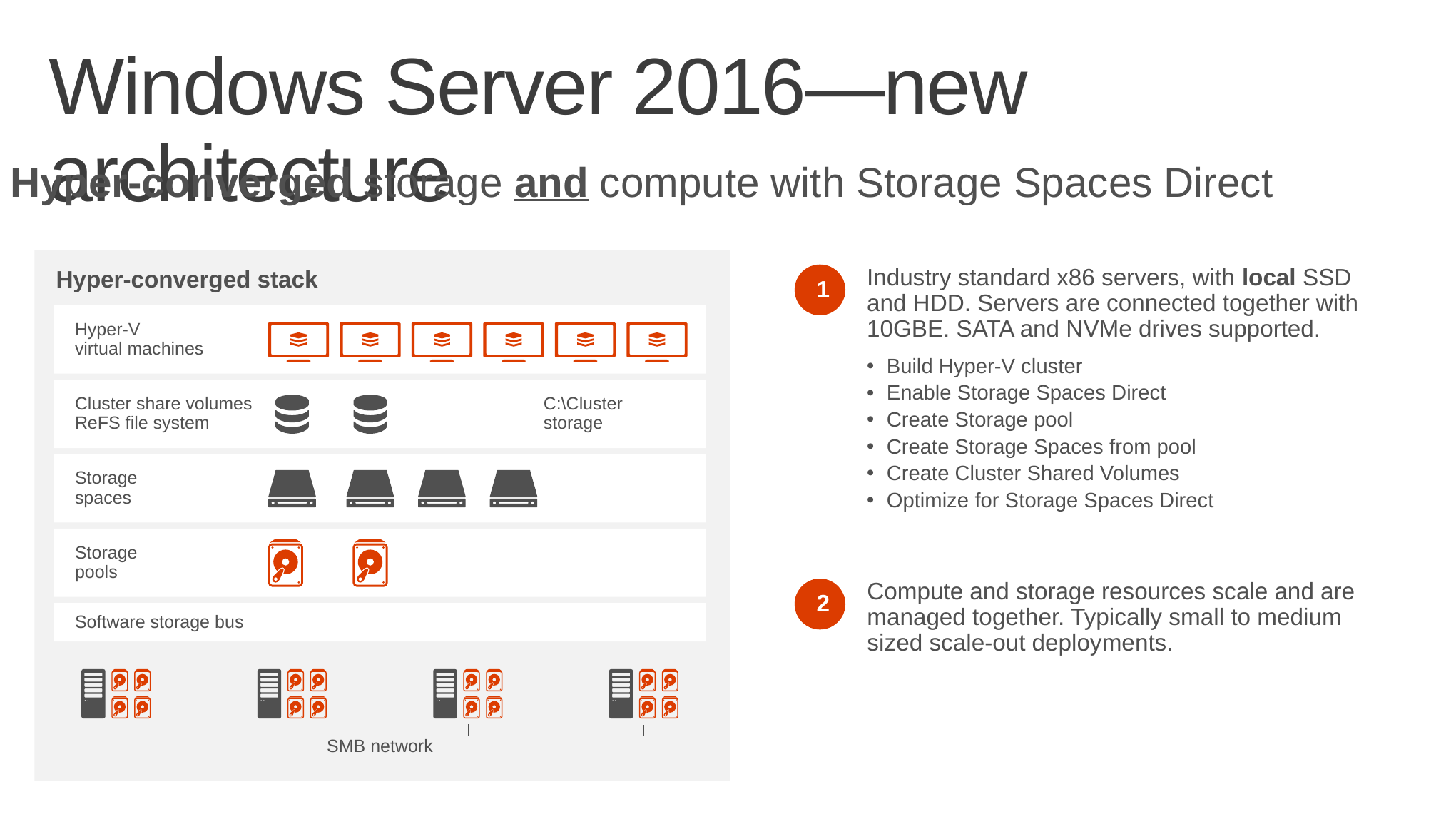

# Windows Server 2016—new architecture
Hyper-converged storage and compute with Storage Spaces Direct
Industry standard x86 servers, with local SSD
and HDD. Servers are connected together with 10GBE. SATA and NVMe drives supported.
Build Hyper-V cluster
Enable Storage Spaces Direct
Create Storage pool
Create Storage Spaces from pool
Create Cluster Shared Volumes
Optimize for Storage Spaces Direct
1
Hyper-converged stack
Hyper-V
virtual machines

Cluster share volumes
ReFS file system
C:\Cluster storage

Storage
spaces

Storage
pools

Software storage bus

SMB network
Compute and storage resources scale and are managed together. Typically small to medium sized scale-out deployments.
2